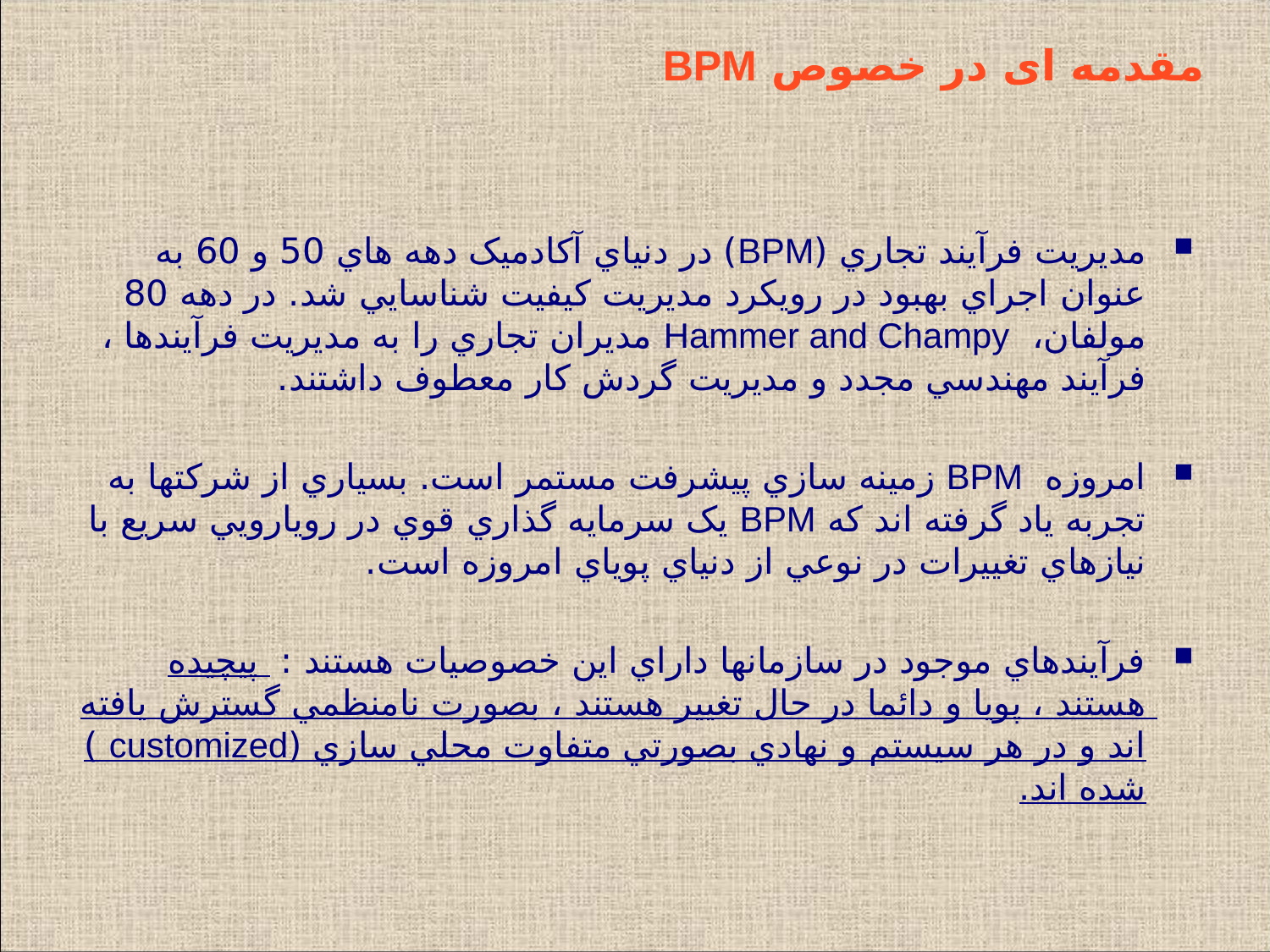

# مقدمه ای در خصوص BPM
مديريت فرآيند تجاري (BPM) در دنياي آکادميک دهه هاي 50 و 60 به عنوان اجراي بهبود در رويکرد مديريت کيفيت شناسايي شد. در دهه 80 مولفان،  Hammer and Champy مديران تجاري را به مديريت فرآيندها ، فرآيند مهندسي مجدد و مديريت گردش کار معطوف داشتند.

امروزه  BPM زمينه سازي پيشرفت مستمر است. بسياري از شرکتها به تجربه ياد گرفته اند که BPM يک سرمايه گذاري قوي در رويارويي سريع با نيازهاي تغييرات در نوعي از دنياي پوياي امروزه است.

فرآيندهاي موجود در سازمانها داراي اين خصوصيات هستند :  پيچيده هستند ، پويا و دائما در حال تغيير هستند ، بصورت نامنظمي گسترش يافته اند و در هر سيستم و نهادي بصورتي متفاوت محلي سازي (customized ) شده اند.